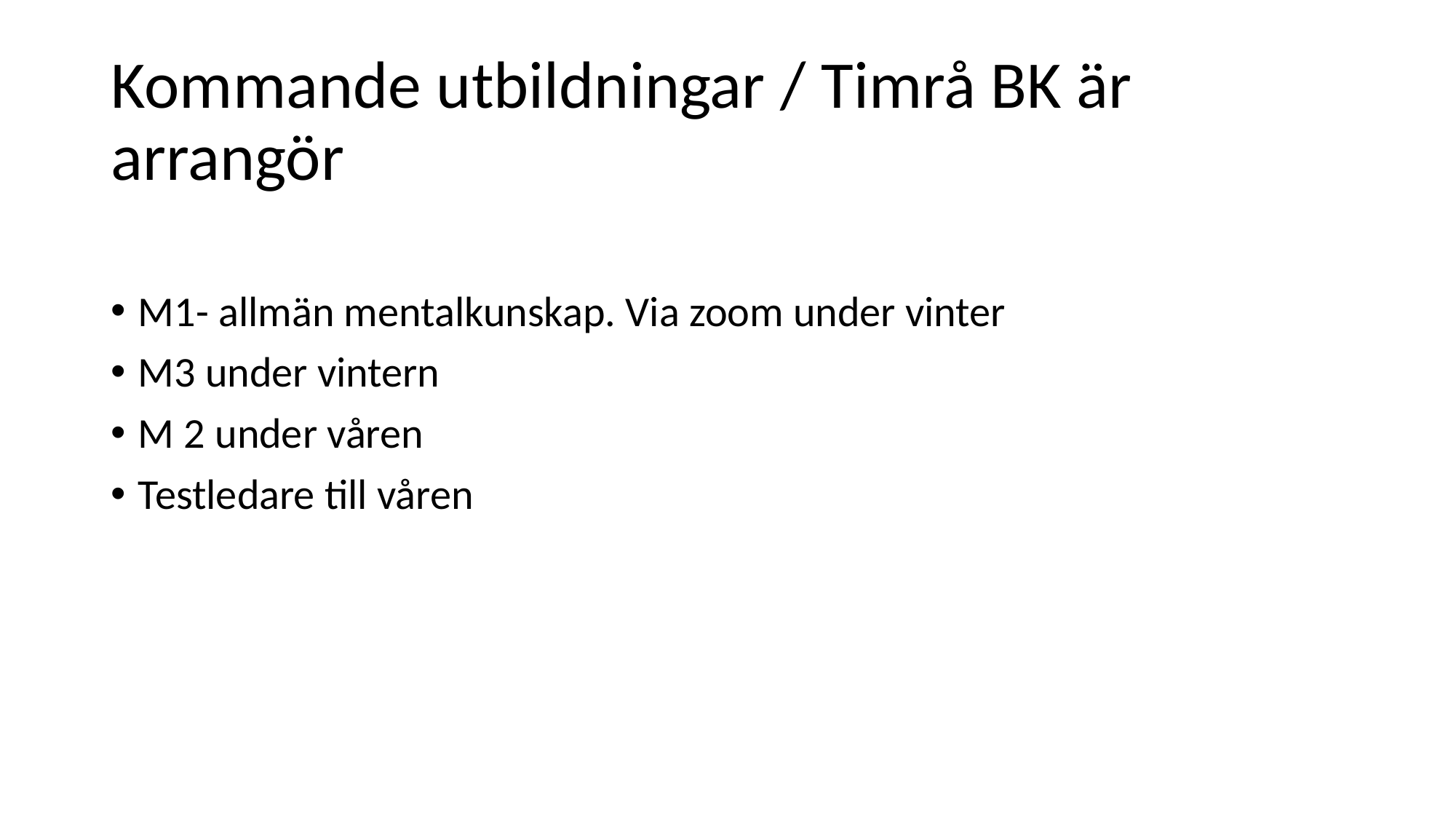

# Kommande utbildningar / Timrå BK är arrangör

M1- allmän mentalkunskap. Via zoom under vinter
M3 under vintern
M 2 under våren
Testledare till våren